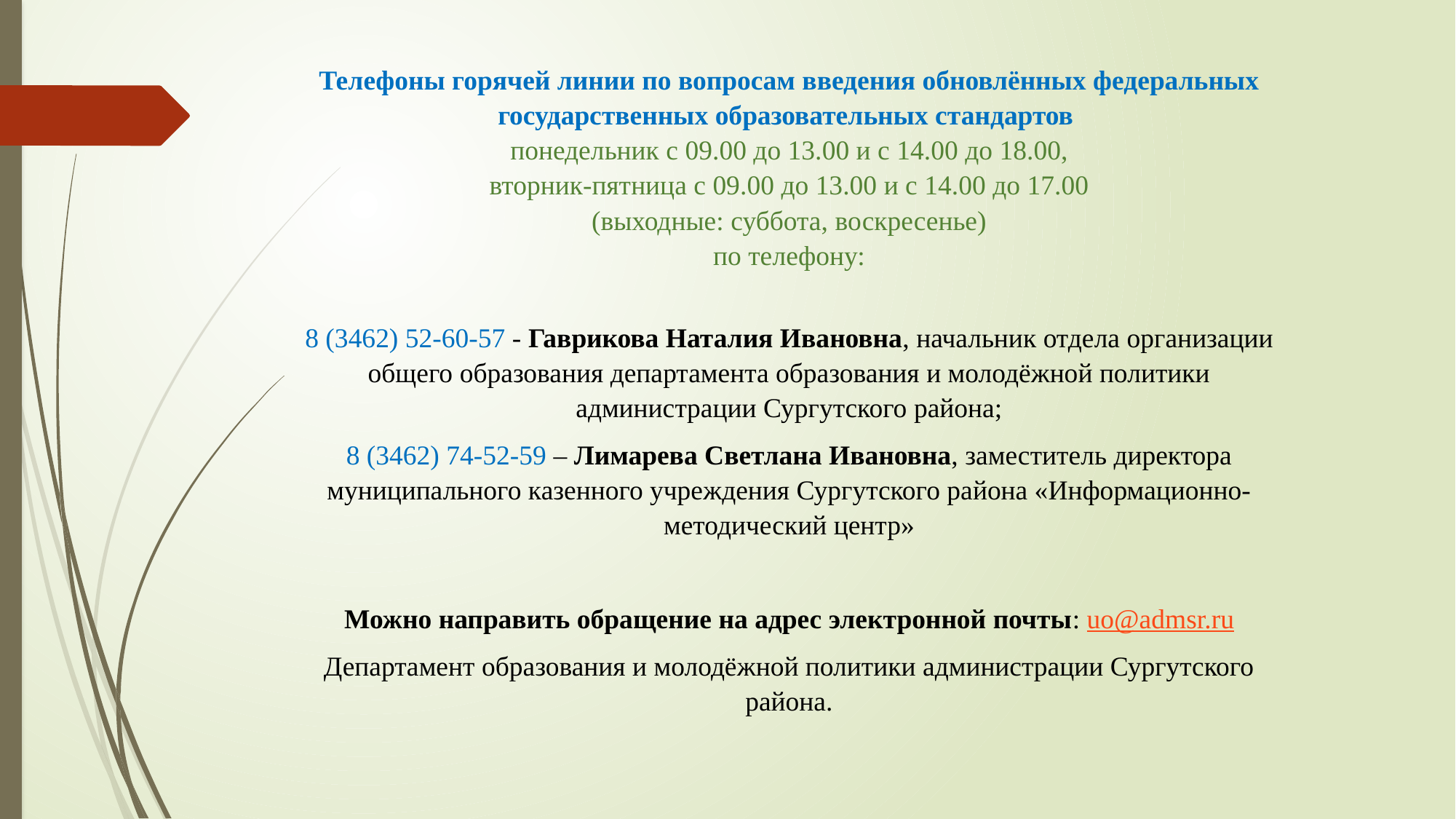

Телефоны горячей линии по вопросам введения обновлённых федеральных государственных образовательных стандартов
понедельник с 09.00 до 13.00 и с 14.00 до 18.00,
вторник-пятница с 09.00 до 13.00 и с 14.00 до 17.00
(выходные: суббота, воскресенье)
по телефону:

8 (3462) 52-60-57 - Гаврикова Наталия Ивановна, начальник отдела организации общего образования департамента образования и молодёжной политики администрации Сургутского района;
8 (3462) 74-52-59 – Лимарева Светлана Ивановна, заместитель директора муниципального казенного учреждения Сургутского района «Информационно-методический центр»

Можно направить обращение на адрес электронной почты: uo@admsr.ru
Департамент образования и молодёжной политики администрации Сургутского района.